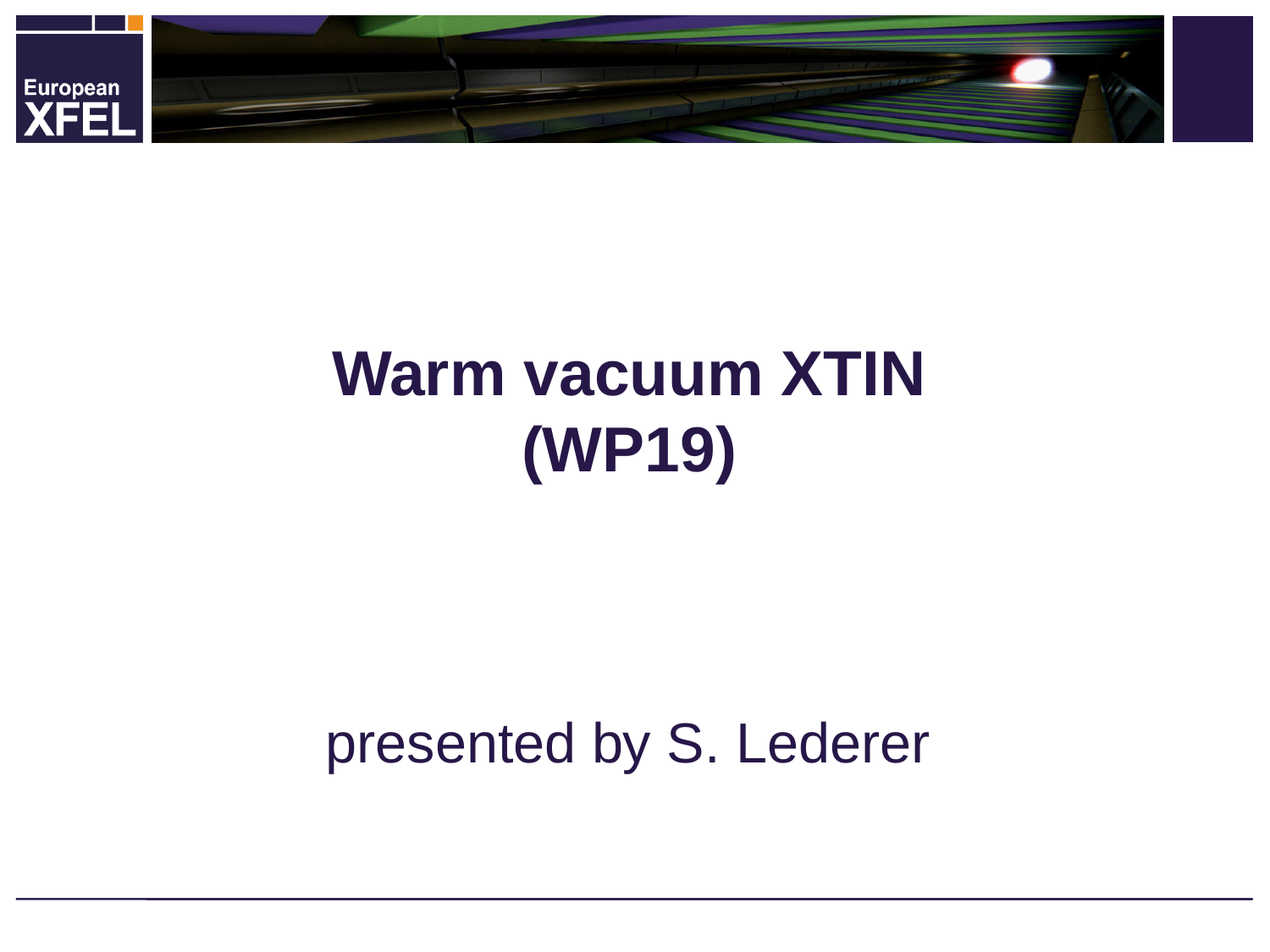

# Warm vacuum XTIN (WP19)
presented by S. Lederer